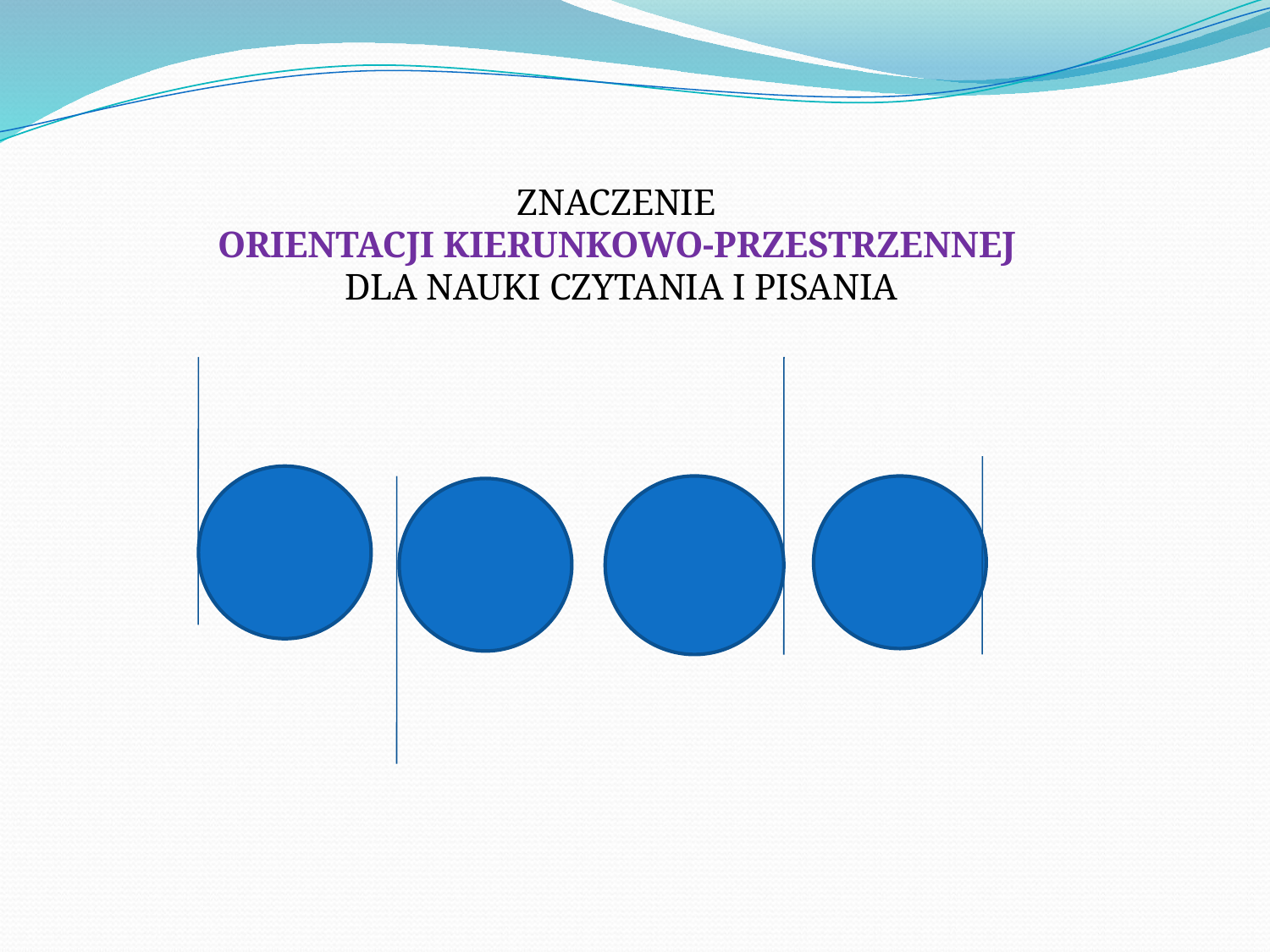

# ZNACZENIE ORIENTACJI KIERUNKOWO-PRZESTRZENNEJ DLA NAUKI CZYTANIA I PISANIA